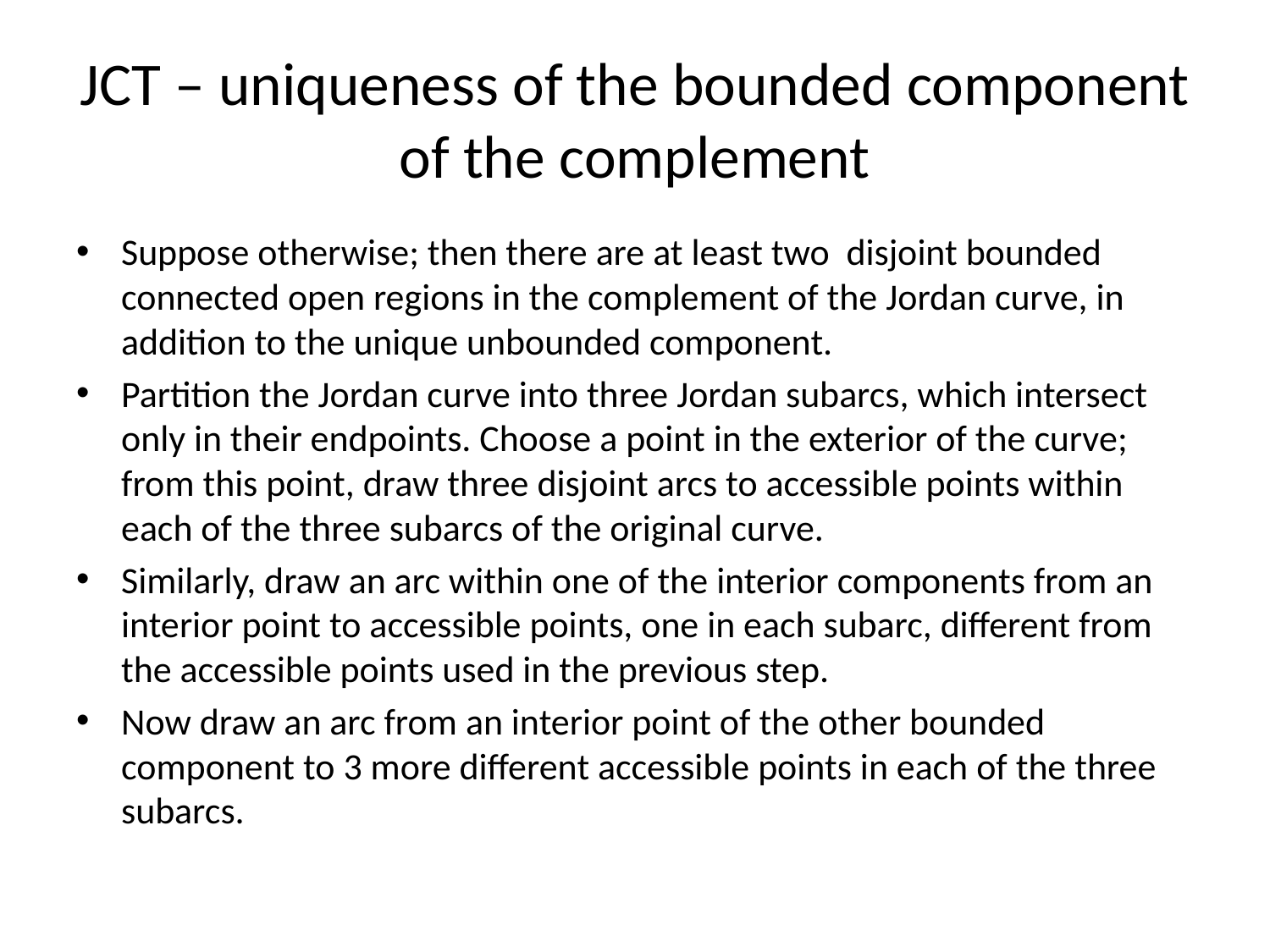

# JCT – uniqueness of the bounded component of the complement
Suppose otherwise; then there are at least two  disjoint bounded connected open regions in the complement of the Jordan curve, in addition to the unique unbounded component.
Partition the Jordan curve into three Jordan subarcs, which intersect only in their endpoints. Choose a point in the exterior of the curve; from this point, draw three disjoint arcs to accessible points within each of the three subarcs of the original curve.
Similarly, draw an arc within one of the interior components from an interior point to accessible points, one in each subarc, different from the accessible points used in the previous step.
Now draw an arc from an interior point of the other bounded component to 3 more different accessible points in each of the three subarcs.